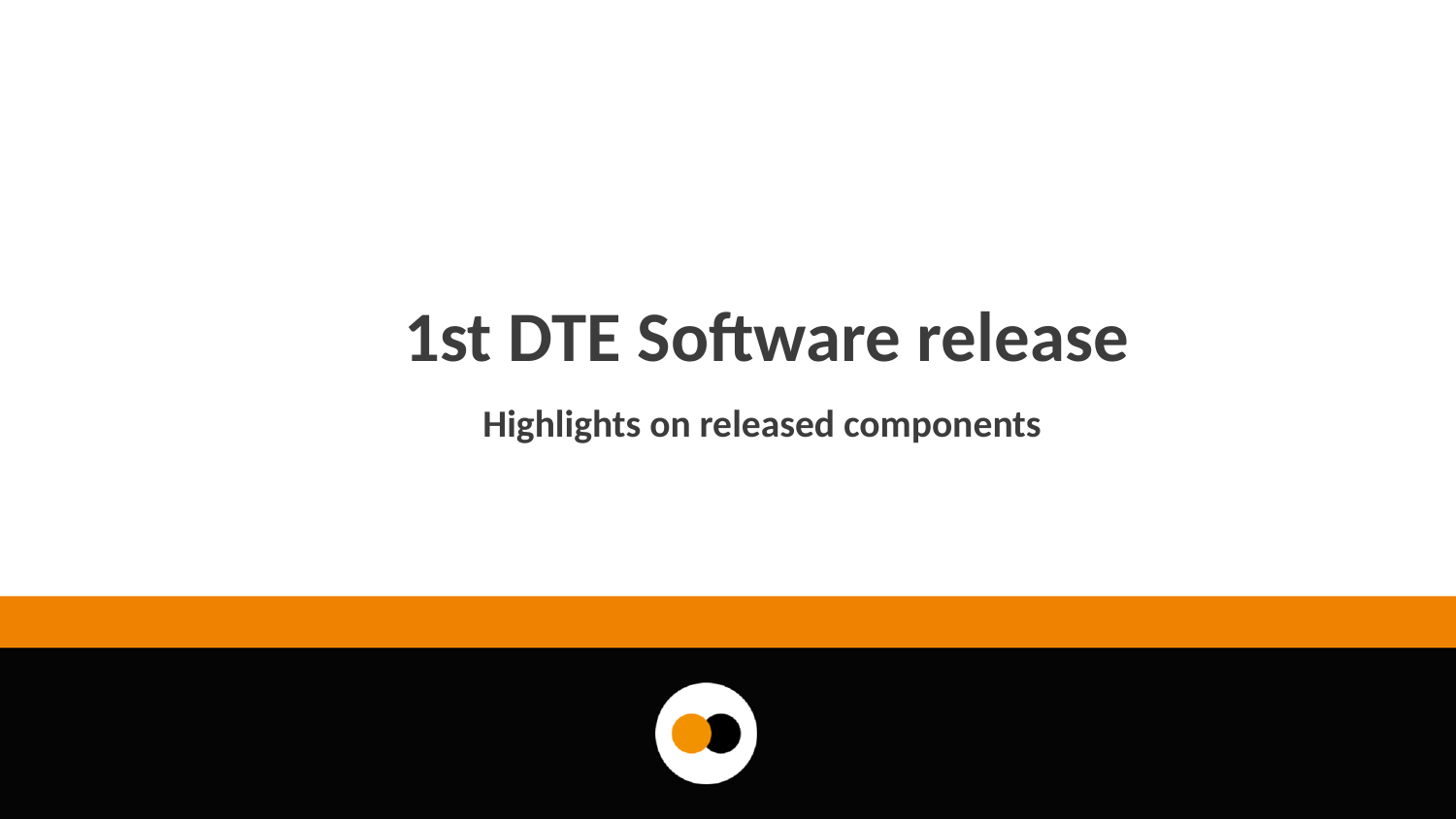

1st DTE Software release
Highlights on released components